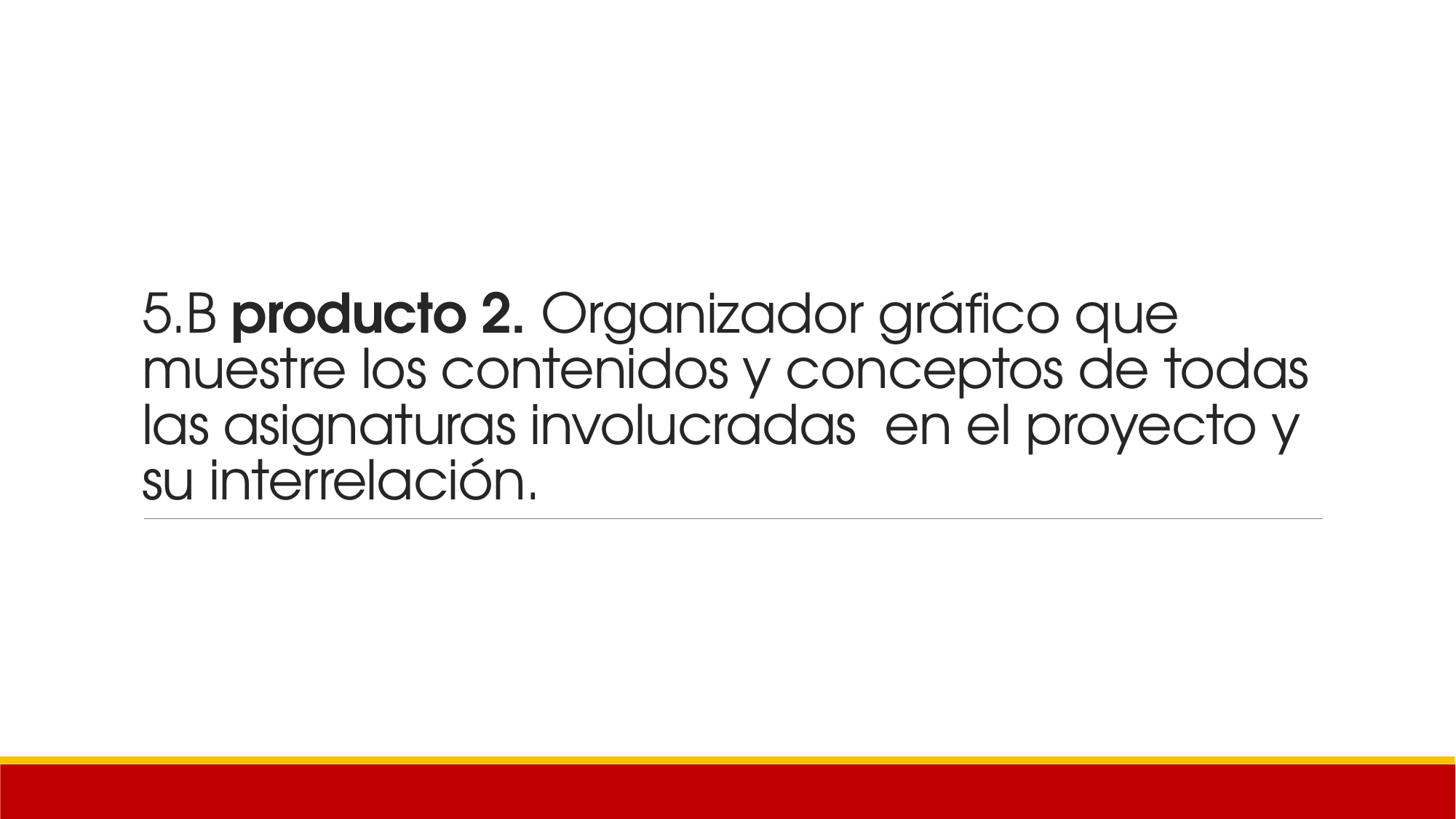

# 5.B producto 2. Organizador gráfico que muestre los contenidos y conceptos de todas las asignaturas involucradas  en el proyecto y su interrelación.